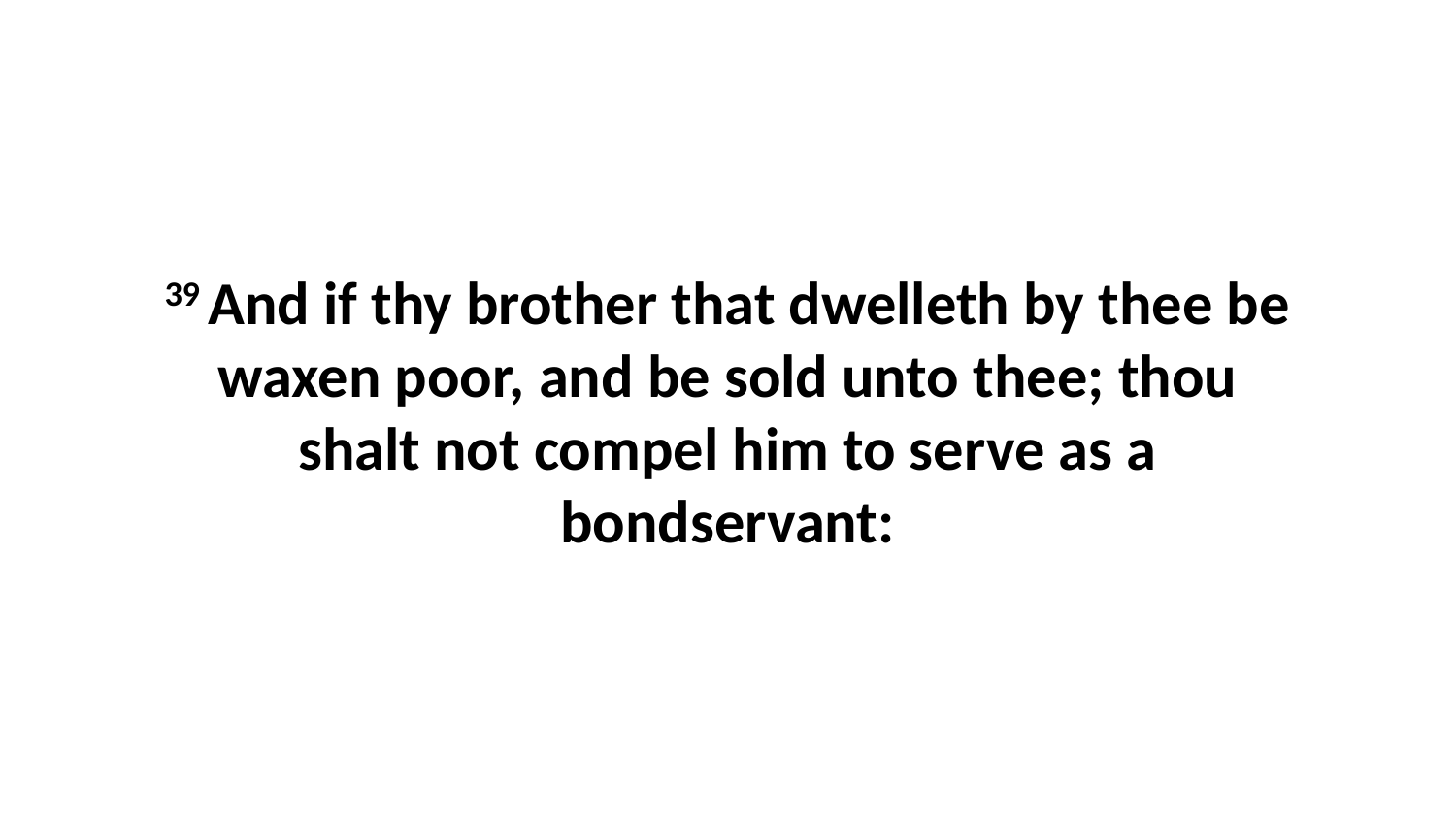

39 And if thy brother that dwelleth by thee be waxen poor, and be sold unto thee; thou shalt not compel him to serve as a bondservant: